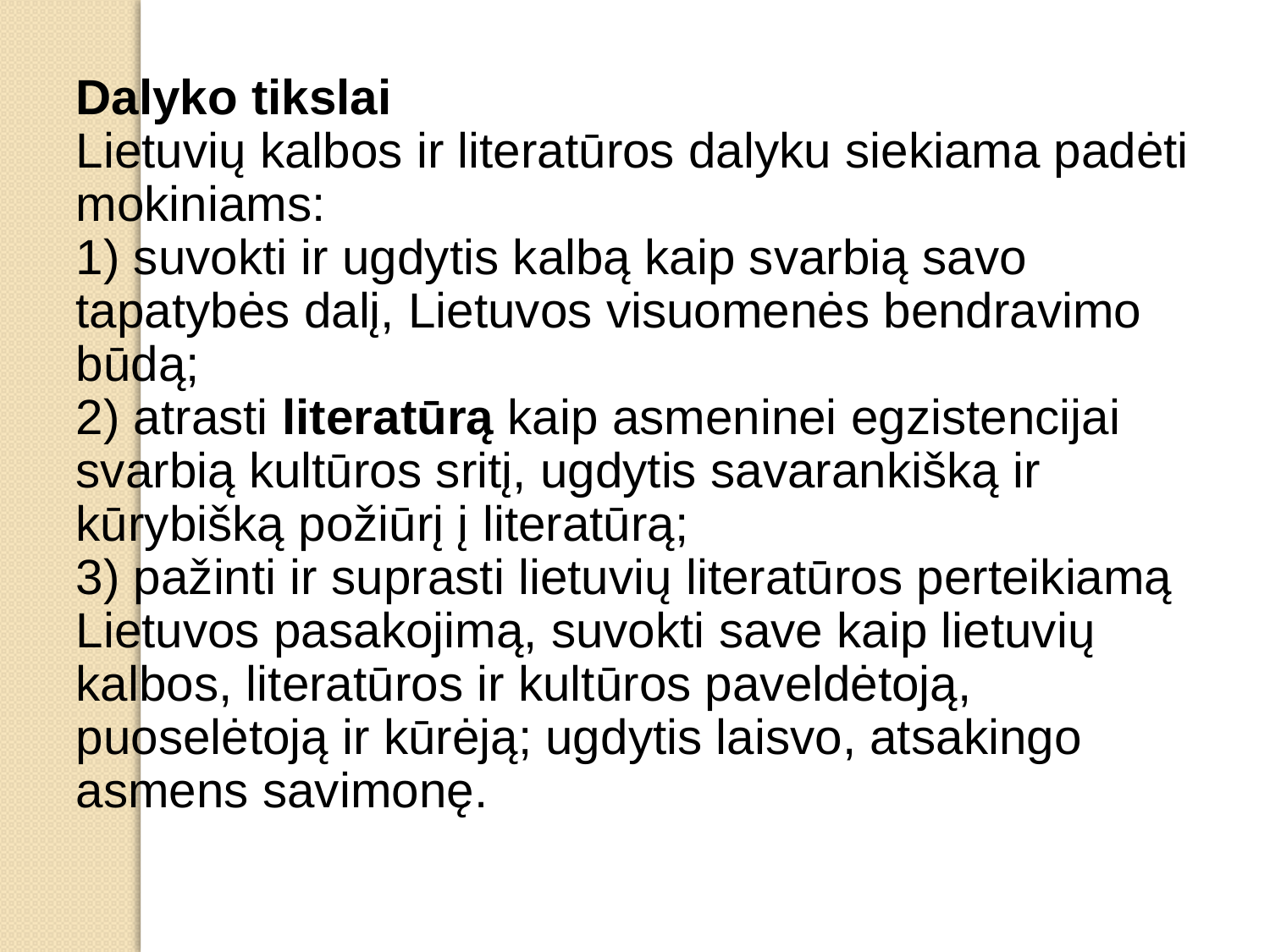

Dalyko tikslai
Lietuvių kalbos ir literatūros dalyku siekiama padėti mokiniams:
1) suvokti ir ugdytis kalbą kaip svarbią savo tapatybės dalį, Lietuvos visuomenės bendravimo būdą;
2) atrasti literatūrą kaip asmeninei egzistencijai svarbią kultūros sritį, ugdytis savarankišką ir kūrybišką požiūrį į literatūrą;
3) pažinti ir suprasti lietuvių literatūros perteikiamą Lietuvos pasakojimą, suvokti save kaip lietuvių kalbos, literatūros ir kultūros paveldėtoją, puoselėtoją ir kūrėją; ugdytis laisvo, atsakingo asmens savimonę.